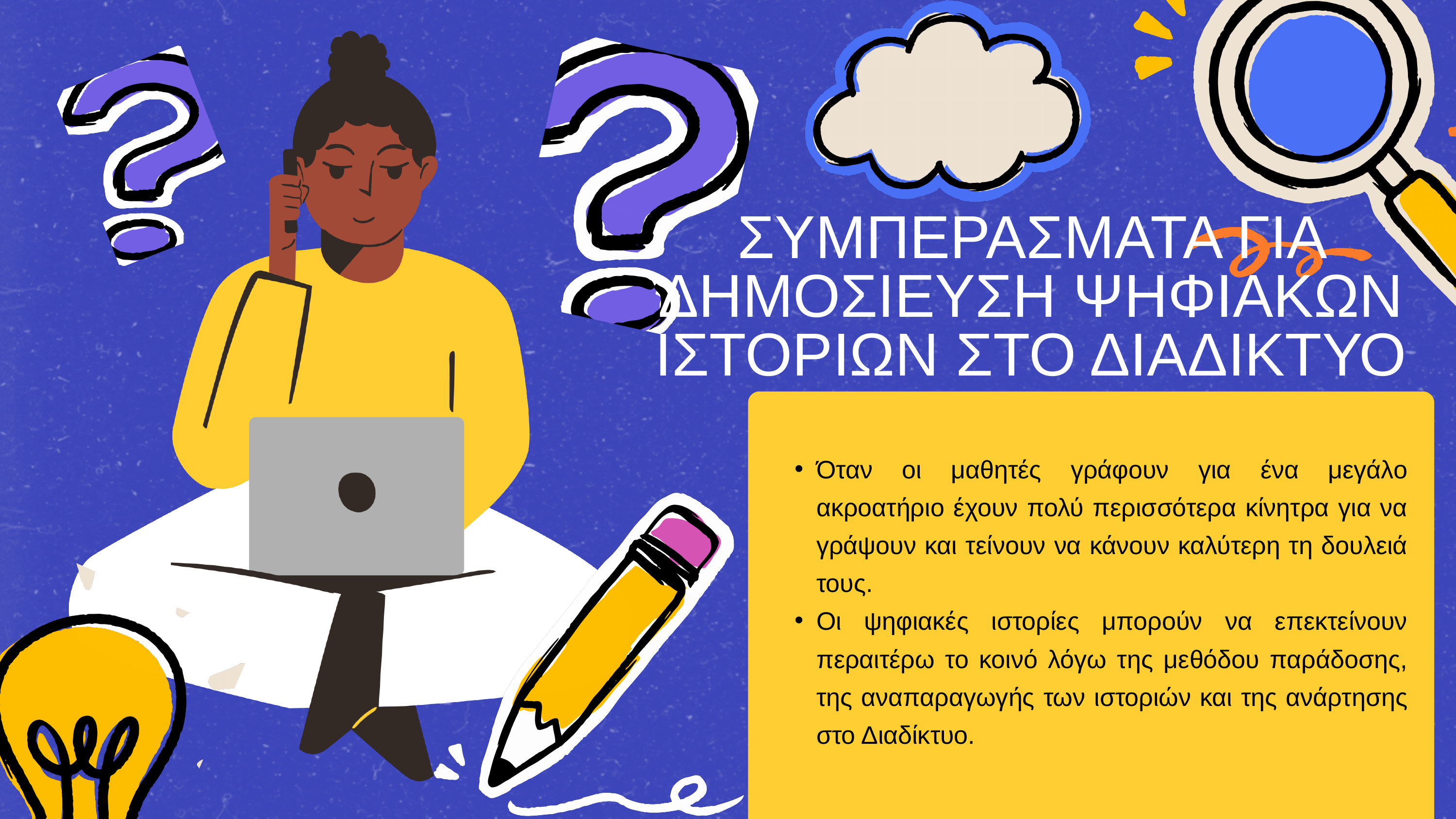

ΣΥΜΠΕΡΑΣΜΑΤΑ ΓΙΑ ΔΗΜΟΣΙΕΥΣΗ ΨΗΦΙΑΚΩΝ ΙΣΤΟΡΙΩΝ ΣΤΟ ΔΙΑΔΙΚΤΥΟ

Όταν οι μαθητές γράφουν για ένα μεγάλο ακροατήριο έχουν πολύ περισσότερα κίνητρα για να γράψουν και τείνουν να κάνουν καλύτερη τη δουλειά τους.
Οι ψηφιακές ιστορίες μπορούν να επεκτείνουν περαιτέρω το κοινό λόγω της μεθόδου παράδοσης, της αναπαραγωγής των ιστοριών και της ανάρτησης στο Διαδίκτυο.